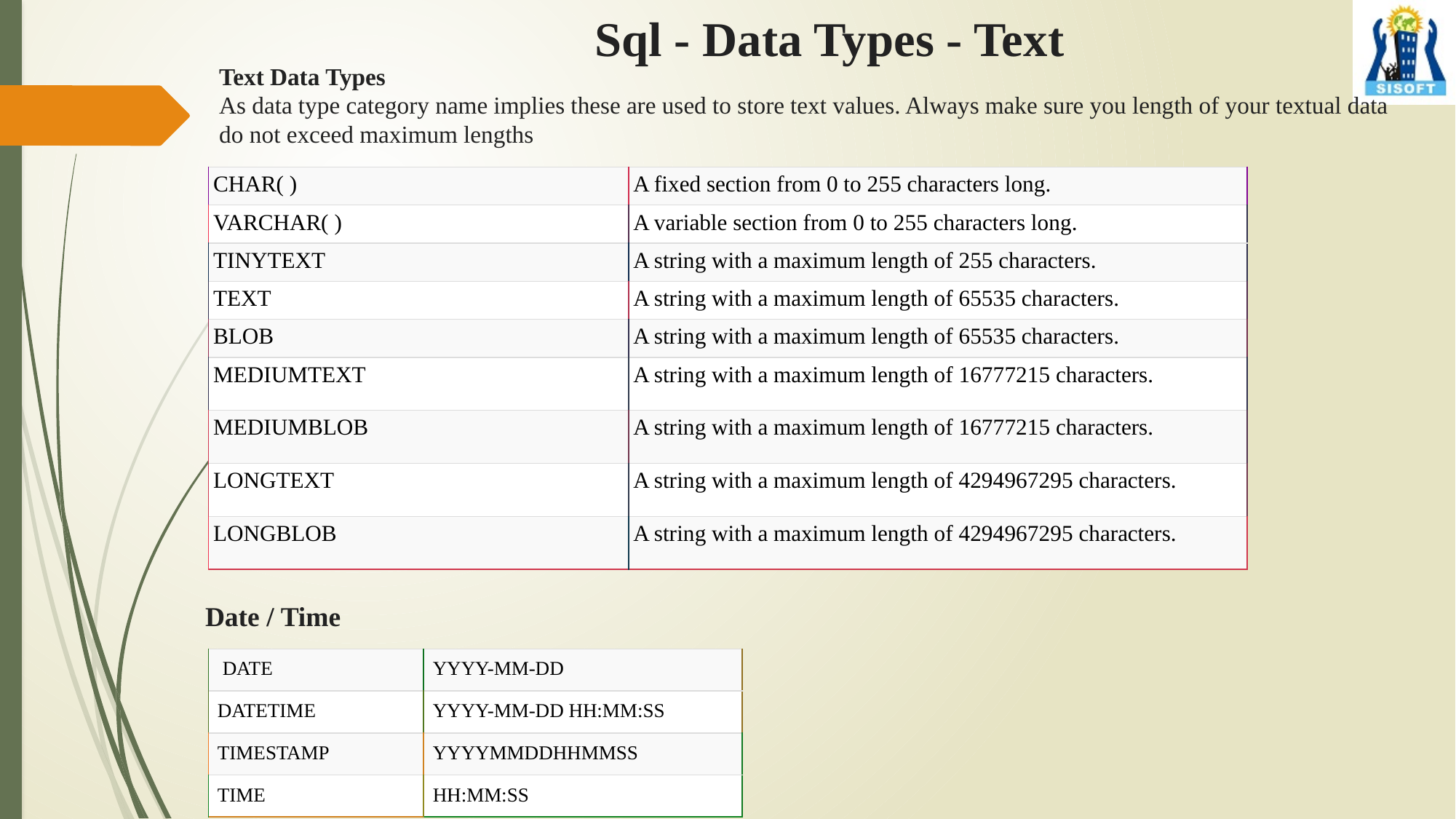

Sql - Data Types - Text
Text Data Types
As data type category name implies these are used to store text values. Always make sure you length of your textual data do not exceed maximum lengths
| CHAR( ) | A fixed section from 0 to 255 characters long. |
| --- | --- |
| VARCHAR( ) | A variable section from 0 to 255 characters long. |
| TINYTEXT | A string with a maximum length of 255 characters. |
| TEXT | A string with a maximum length of 65535 characters. |
| BLOB | A string with a maximum length of 65535 characters. |
| MEDIUMTEXT | A string with a maximum length of 16777215 characters. |
| MEDIUMBLOB | A string with a maximum length of 16777215 characters. |
| LONGTEXT | A string with a maximum length of 4294967295 characters. |
| LONGBLOB | A string with a maximum length of 4294967295 characters. |
Date / Time

| DATE | YYYY-MM-DD |
| --- | --- |
| DATETIME | YYYY-MM-DD HH:MM:SS |
| TIMESTAMP | YYYYMMDDHHMMSS |
| TIME | HH:MM:SS |